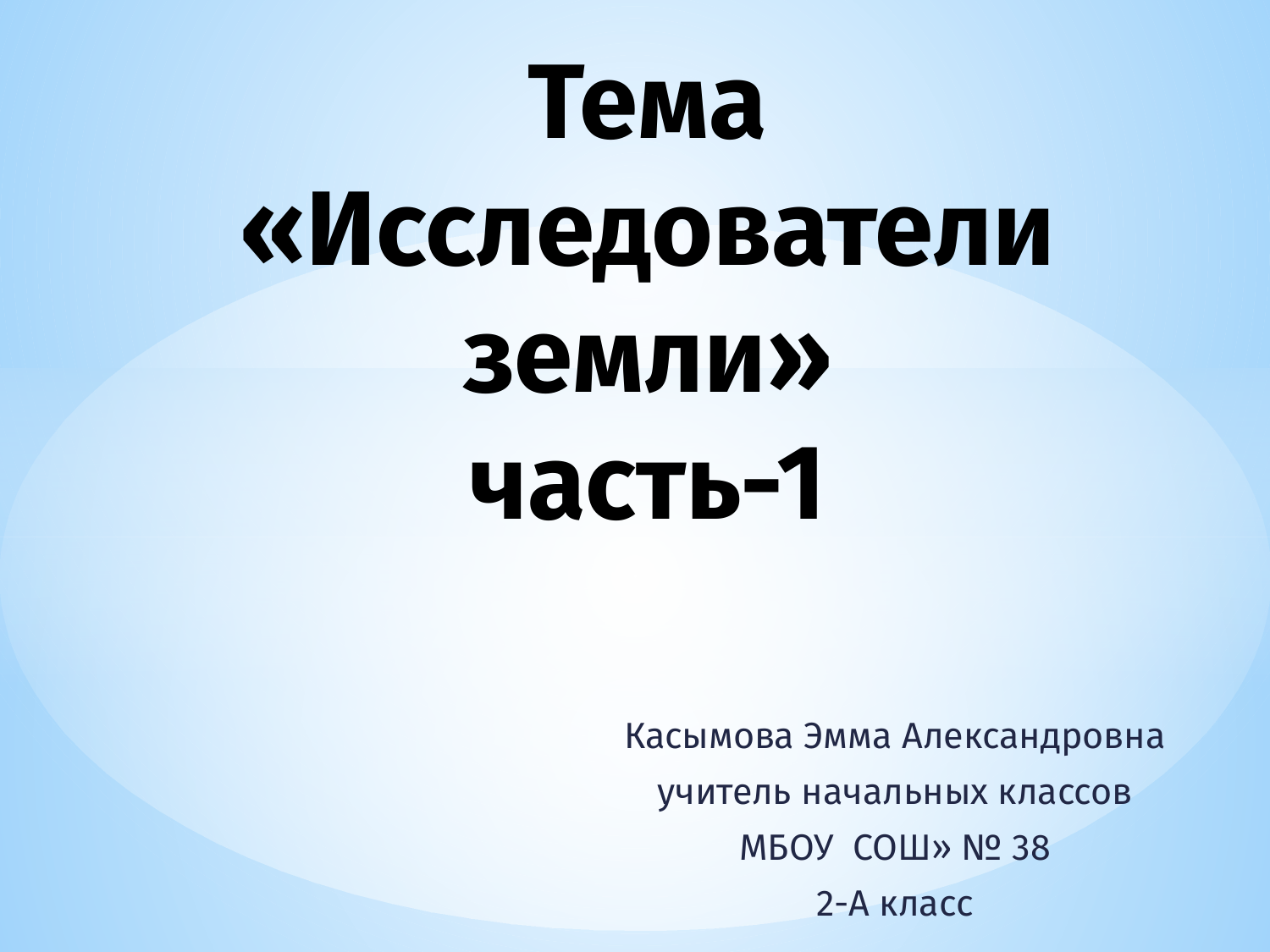

# Тема «Исследователи земли» часть-1
Касымова Эмма Александровна
учитель начальных классов
МБОУ  СОШ» № 38
2-А класс